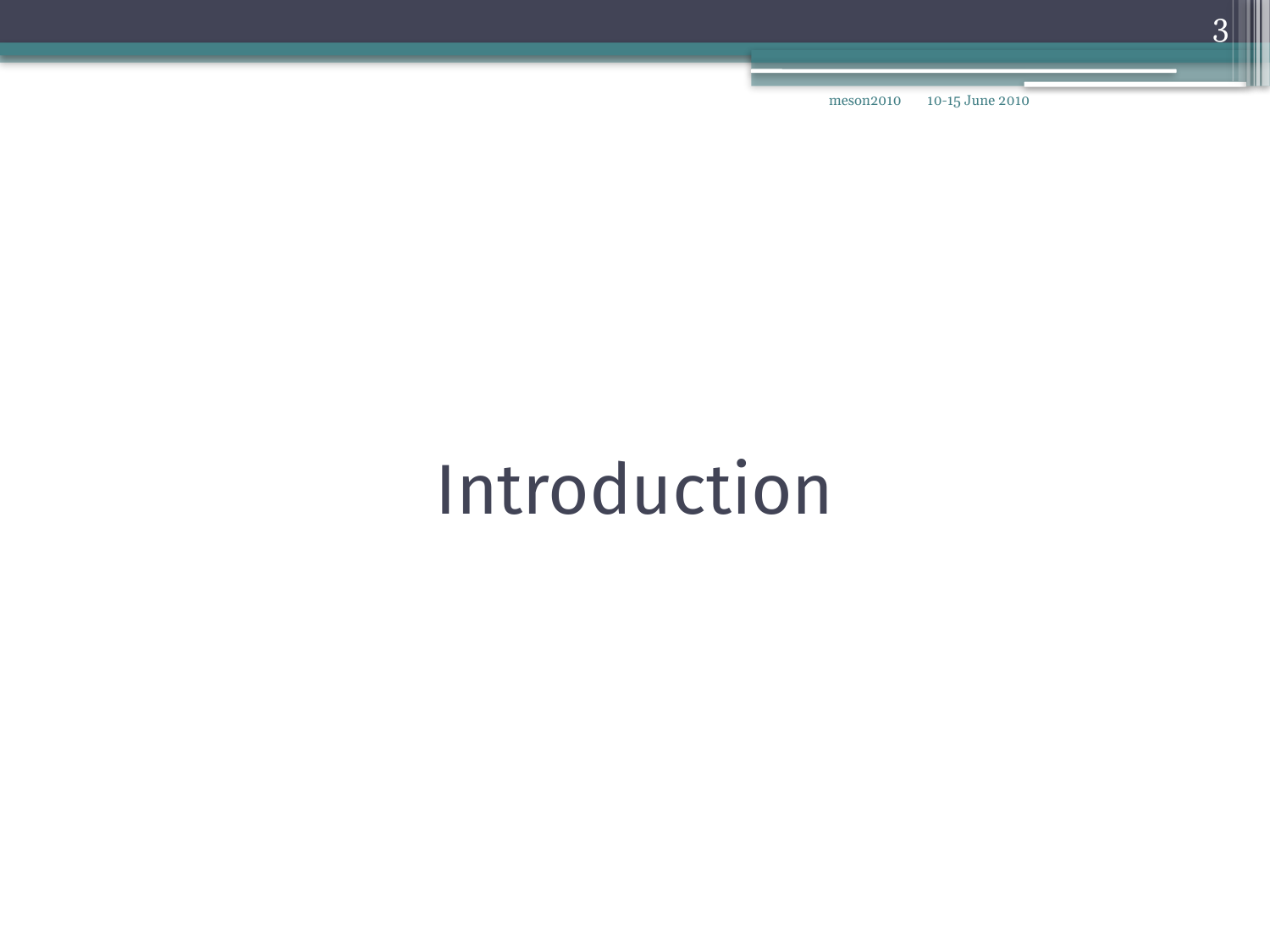

3
meson2010
10-15 June 2010

# Introduction